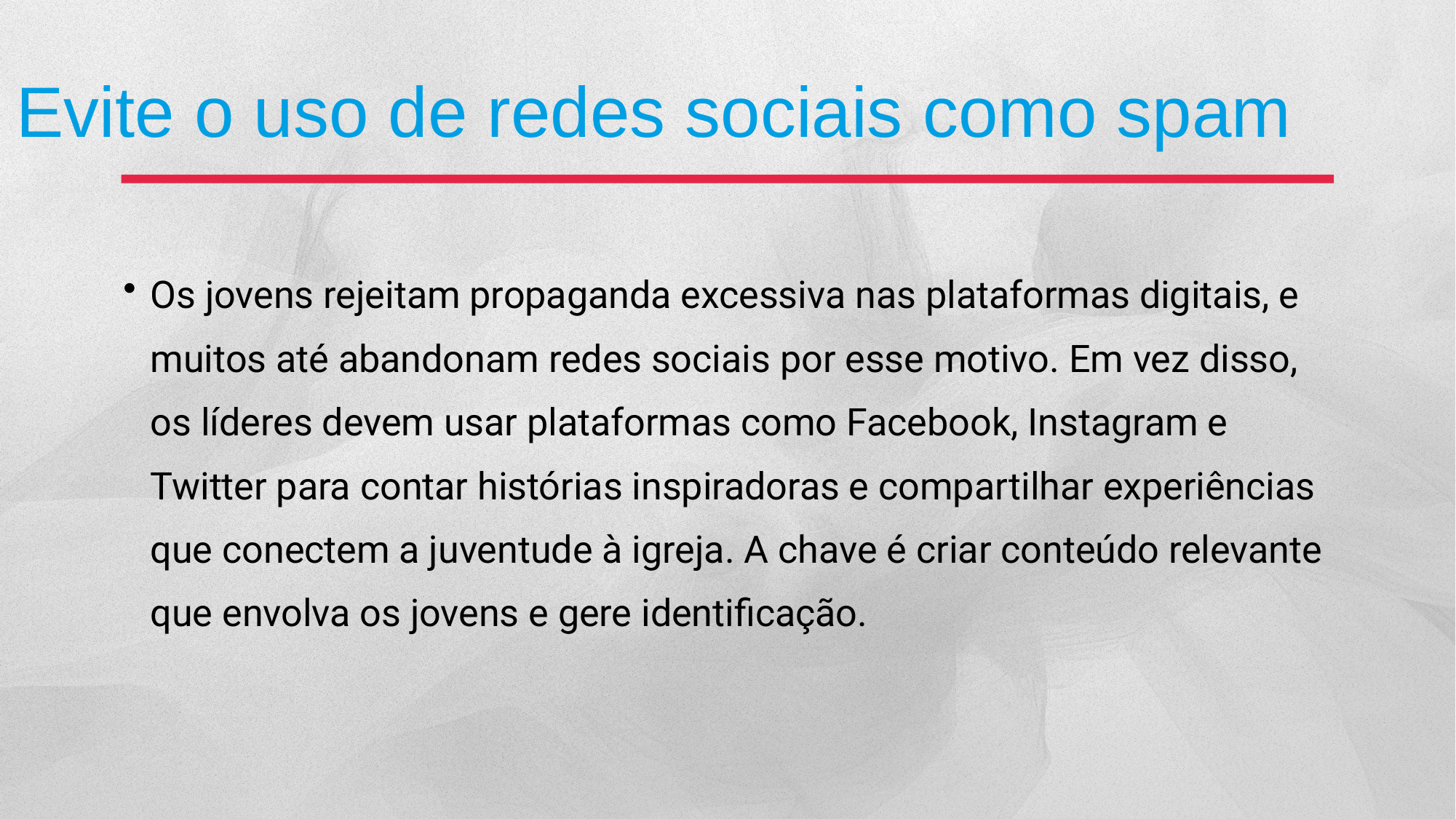

Evite o uso de redes sociais como spam
Os jovens rejeitam propaganda excessiva nas plataformas digitais, e muitos até abandonam redes sociais por esse motivo. Em vez disso, os líderes devem usar plataformas como Facebook, Instagram e Twitter para contar histórias inspiradoras e compartilhar experiências que conectem a juventude à igreja. A chave é criar conteúdo relevante que envolva os jovens e gere identificação.